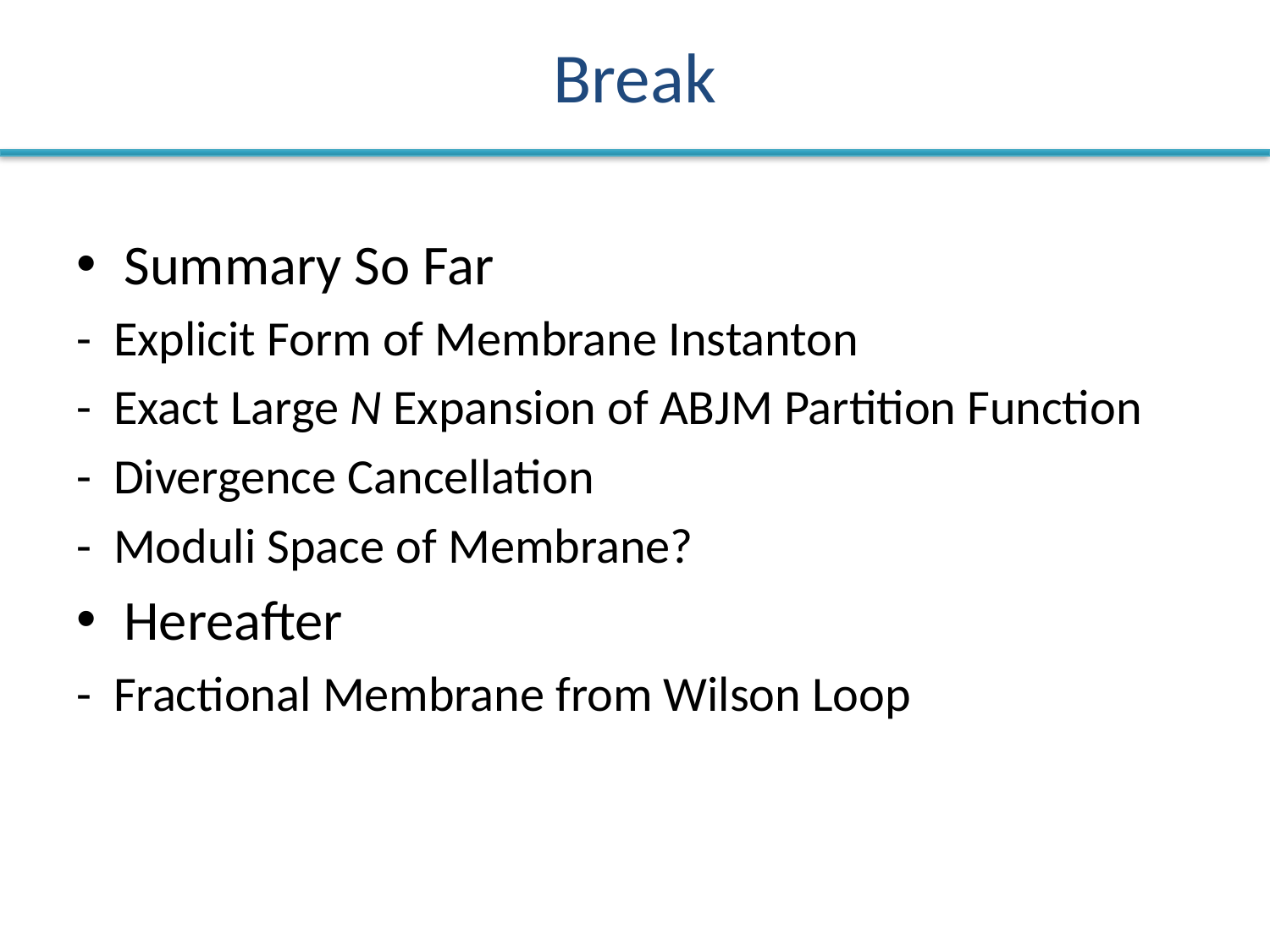

# Break
Summary So Far
-  Explicit Form of Membrane Instanton
-  Exact Large N Expansion of ABJM Partition Function
-  Divergence Cancellation
-  Moduli Space of Membrane?
Hereafter
-  Fractional Membrane from Wilson Loop